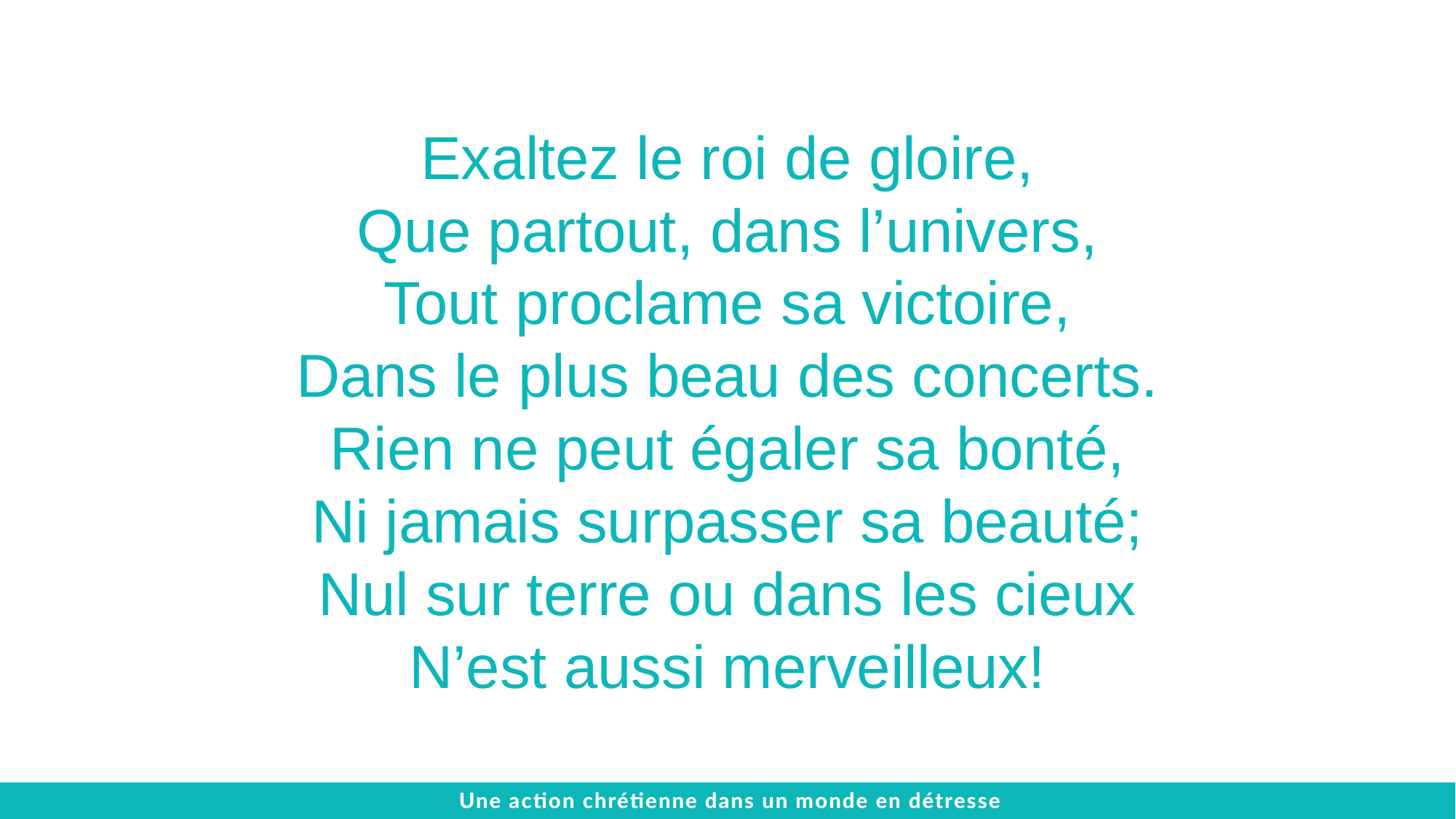

Exaltez le roi de gloire,
Que partout, dans l’univers,
Tout proclame sa victoire,
Dans le plus beau des concerts.
Rien ne peut égaler sa bonté,
Ni jamais surpasser sa beauté;
Nul sur terre ou dans les cieux
N’est aussi merveilleux!
 © 2021 The Chalmers Center
Une action chrétienne dans un monde en détresse

 © 2021 The Chalmers Center